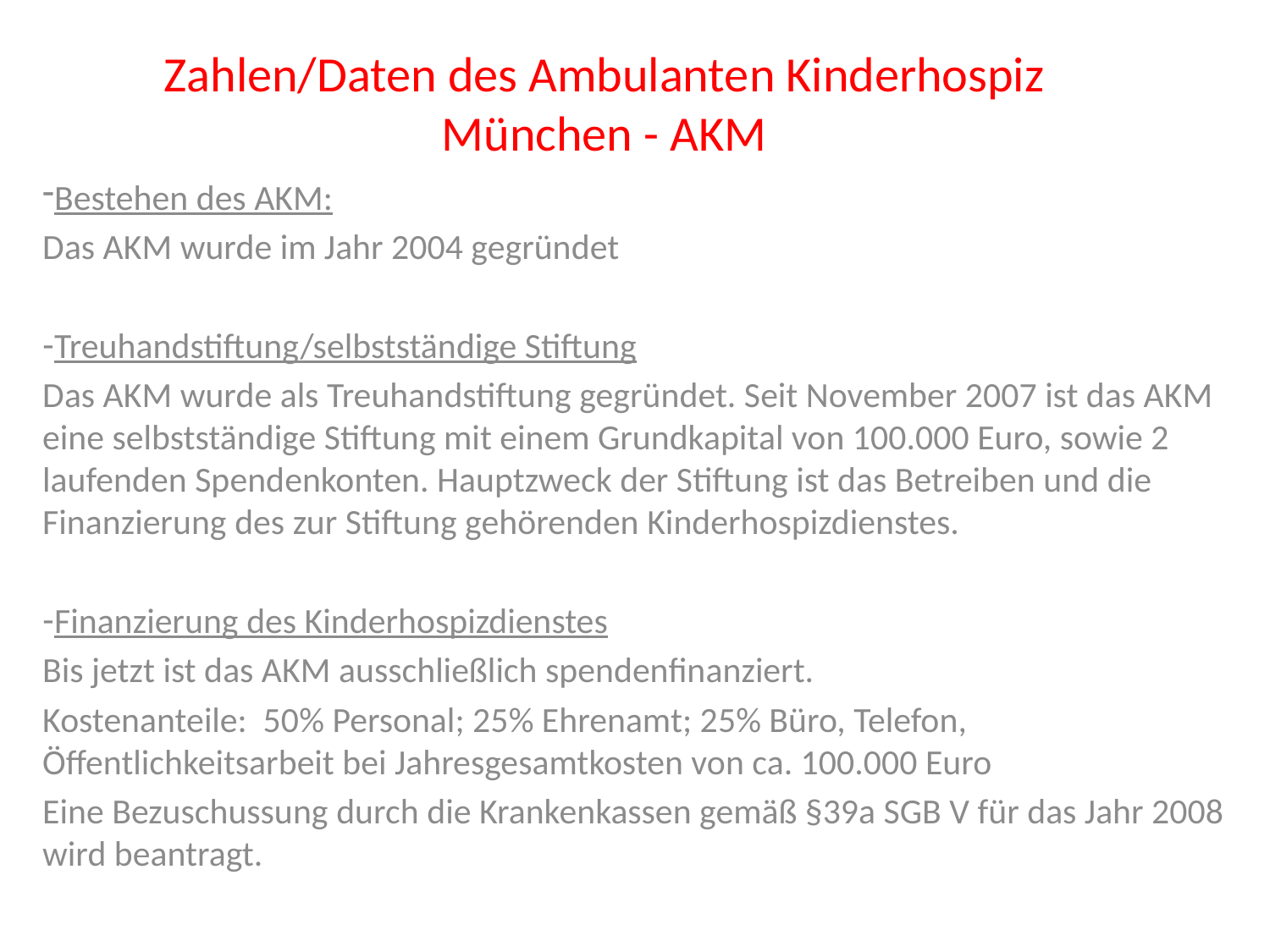

# Zahlen/Daten des Ambulanten Kinderhospiz München - AKM
Bestehen des AKM:
Das AKM wurde im Jahr 2004 gegründet

Treuhandstiftung/selbstständige Stiftung
Das AKM wurde als Treuhandstiftung gegründet. Seit November 2007 ist das AKM eine selbstständige Stiftung mit einem Grundkapital von 100.000 Euro, sowie 2 laufenden Spendenkonten. Hauptzweck der Stiftung ist das Betreiben und die Finanzierung des zur Stiftung gehörenden Kinderhospizdienstes.

Finanzierung des Kinderhospizdienstes
Bis jetzt ist das AKM ausschließlich spendenfinanziert.
Kostenanteile:  50% Personal; 25% Ehrenamt; 25% Büro, Telefon,     Öffentlichkeitsarbeit bei Jahresgesamtkosten von ca. 100.000 Euro
Eine Bezuschussung durch die Krankenkassen gemäß §39a SGB V für das Jahr 2008 wird beantragt.